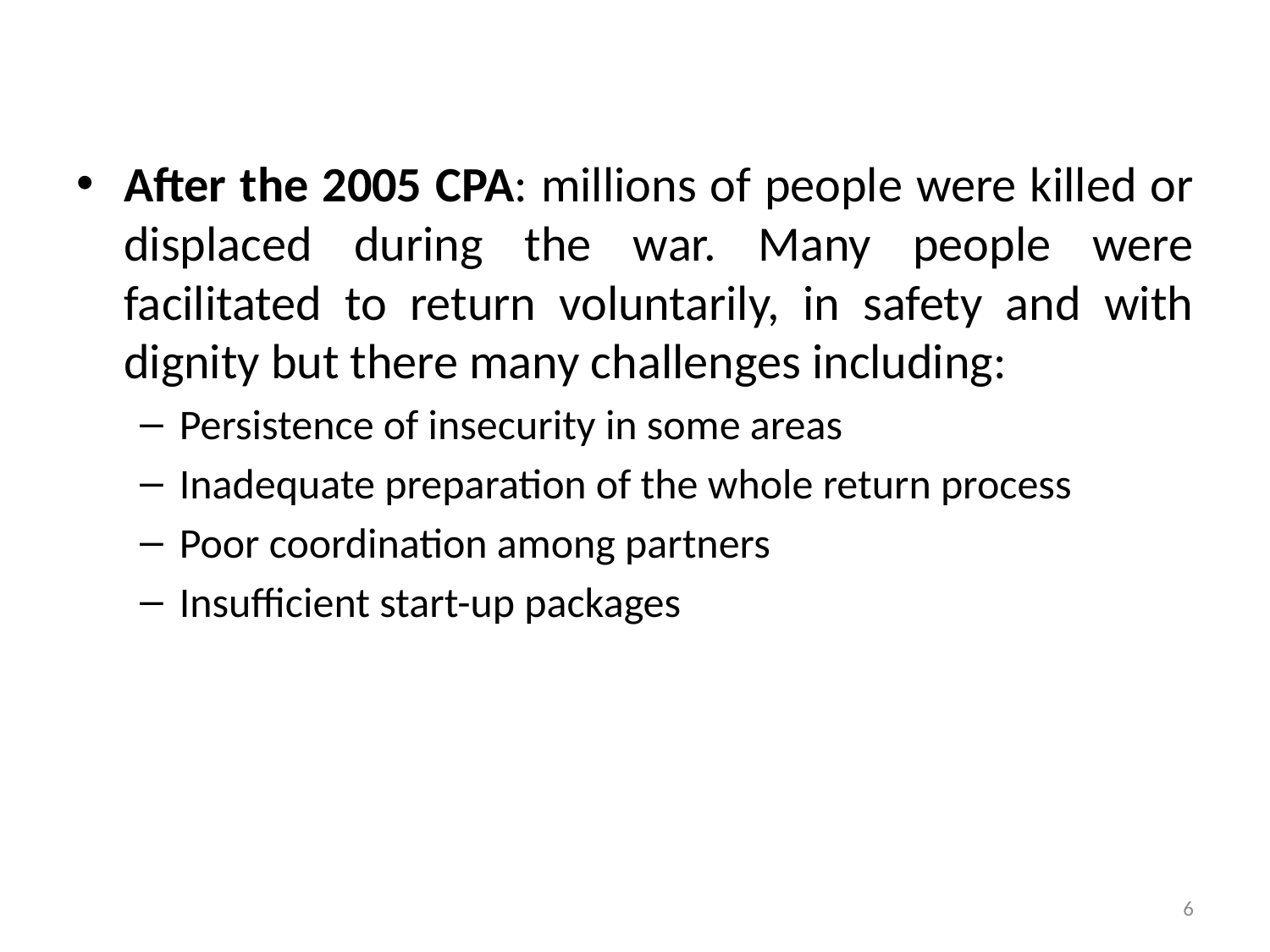

#
After the 2005 CPA: millions of people were killed or displaced during the war. Many people were facilitated to return voluntarily, in safety and with dignity but there many challenges including:
Persistence of insecurity in some areas
Inadequate preparation of the whole return process
Poor coordination among partners
Insufficient start-up packages
6